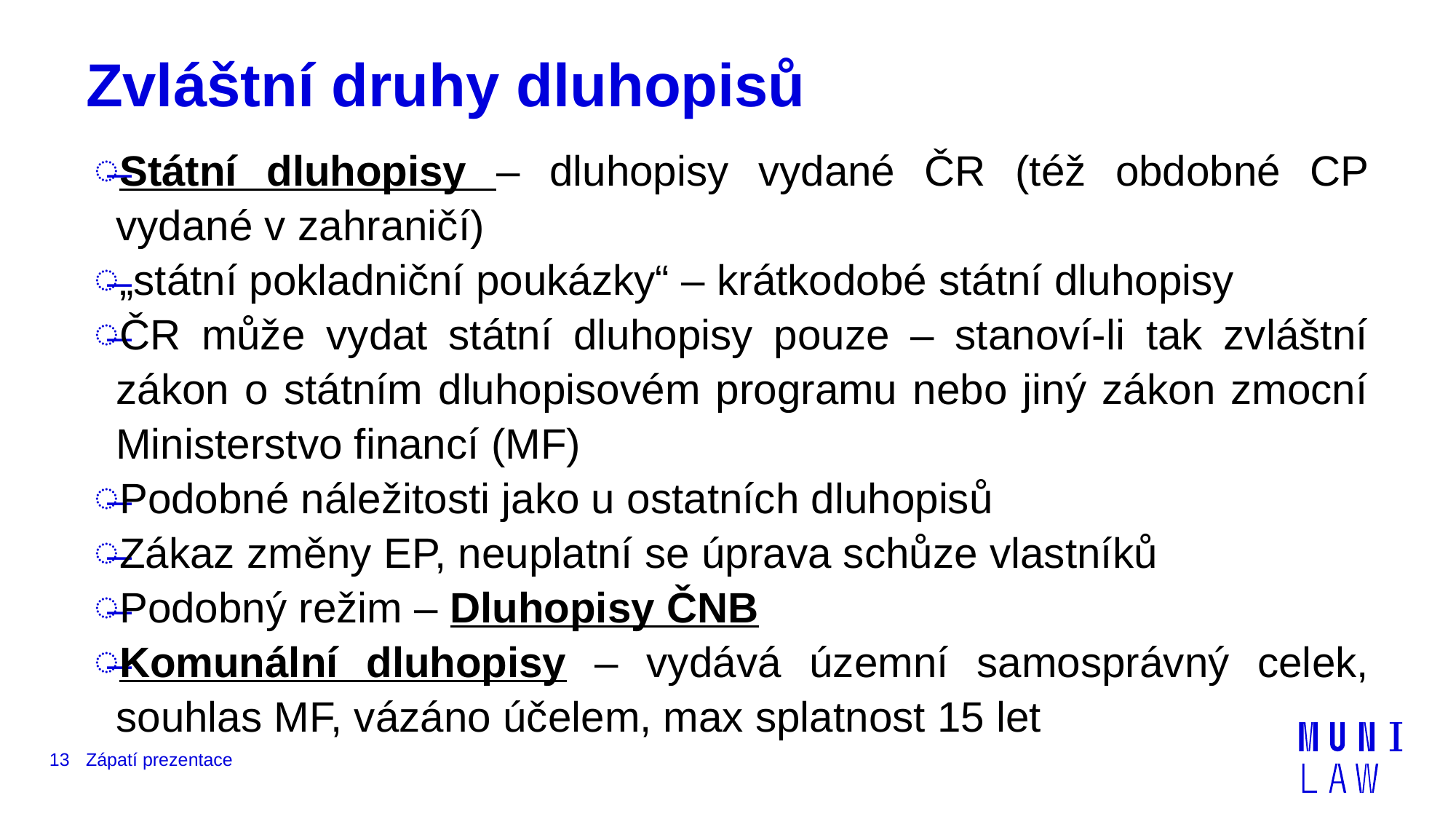

# Zvláštní druhy dluhopisů
Státní dluhopisy – dluhopisy vydané ČR (též obdobné CP vydané v zahraničí)
„státní pokladniční poukázky“ – krátkodobé státní dluhopisy
ČR může vydat státní dluhopisy pouze – stanoví-li tak zvláštní zákon o státním dluhopisovém programu nebo jiný zákon zmocní Ministerstvo financí (MF)
Podobné náležitosti jako u ostatních dluhopisů
Zákaz změny EP, neuplatní se úprava schůze vlastníků
Podobný režim – Dluhopisy ČNB
Komunální dluhopisy – vydává územní samosprávný celek, souhlas MF, vázáno účelem, max splatnost 15 let

13
Zápatí prezentace